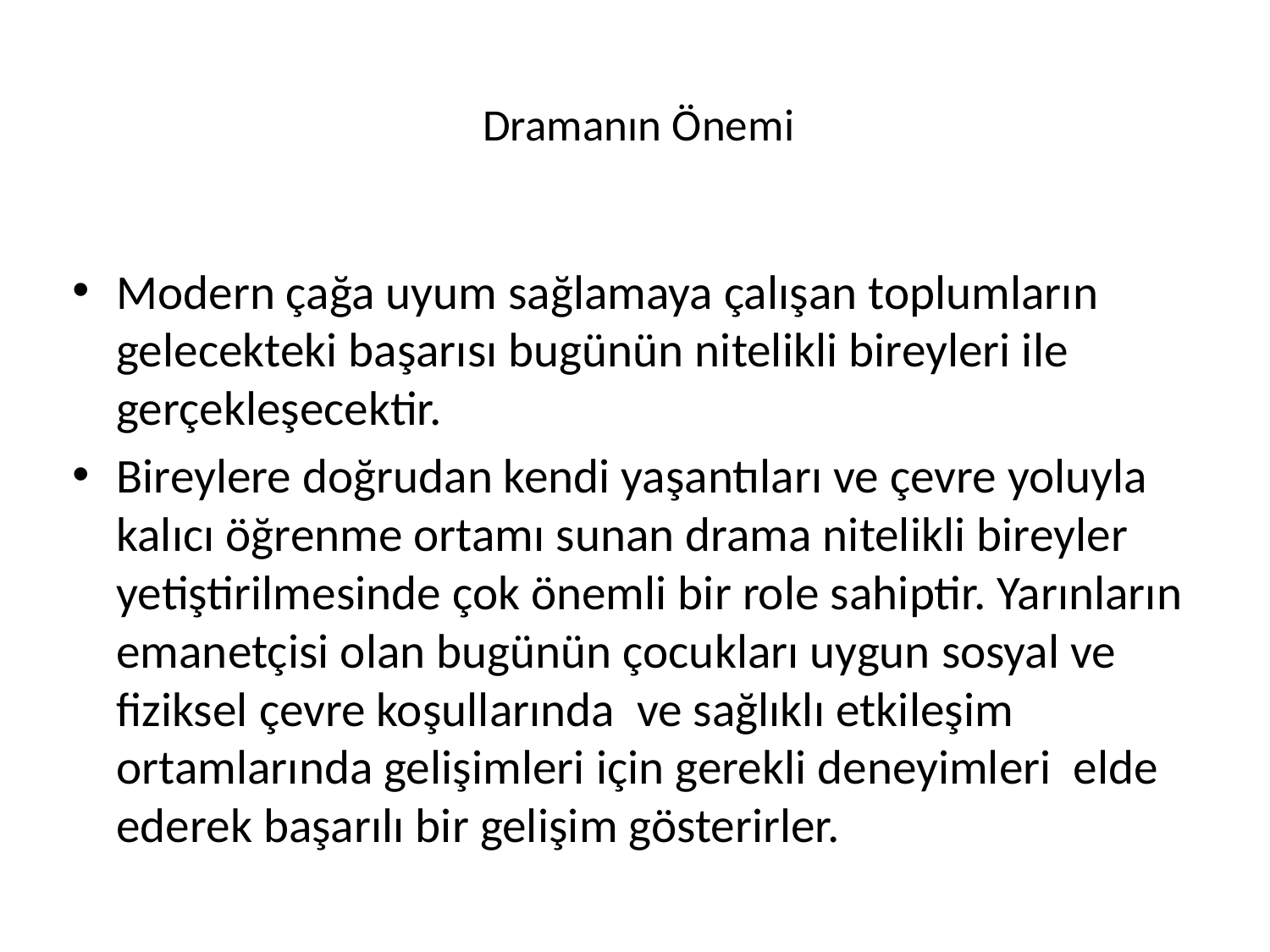

# Dramanın Önemi

Modern çağa uyum sağlamaya çalışan toplumların gelecekteki başarısı bugünün nitelikli bireyleri ile gerçekleşecektir.
Bireylere doğrudan kendi yaşantıları ve çevre yoluyla kalıcı öğrenme ortamı sunan drama nitelikli bireyler yetiştirilmesinde çok önemli bir role sahiptir. Yarınların emanetçisi olan bugünün çocukları uygun sosyal ve fiziksel çevre koşullarında  ve sağlıklı etkileşim ortamlarında gelişimleri için gerekli deneyimleri  elde ederek başarılı bir gelişim gösterirler.